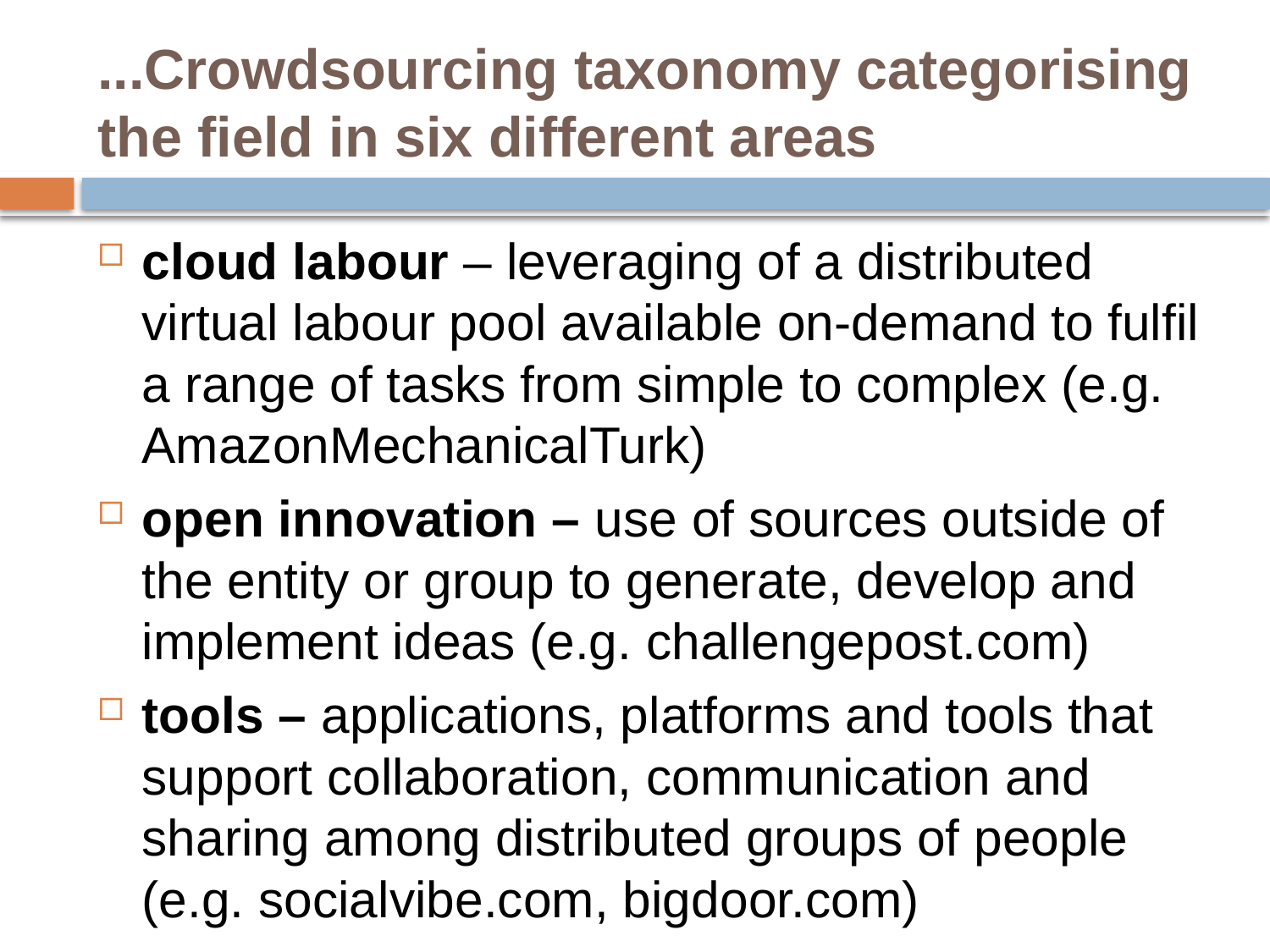

# ...Crowdsourcing taxonomy categorising the field in six different areas
cloud labour – leveraging of a distributed virtual labour pool available on-demand to fulfil a range of tasks from simple to complex (e.g. AmazonMechanicalTurk)
open innovation – use of sources outside of the entity or group to generate, develop and implement ideas (e.g. challengepost.com)
tools – applications, platforms and tools that support collaboration, communication and sharing among distributed groups of people (e.g. socialvibe.com, bigdoor.com)